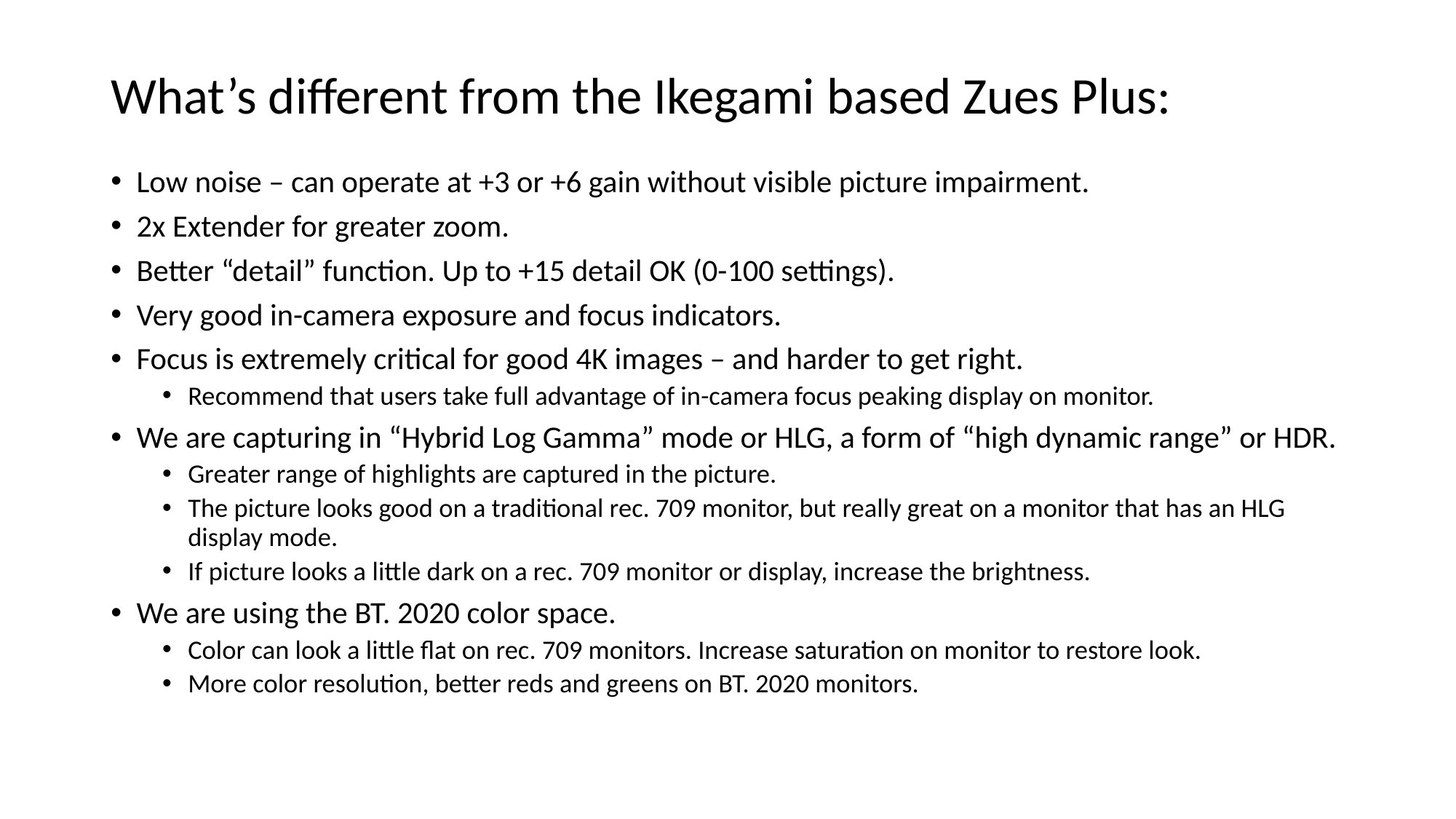

# What’s different from the Ikegami based Zues Plus:
Low noise – can operate at +3 or +6 gain without visible picture impairment.
2x Extender for greater zoom.
Better “detail” function. Up to +15 detail OK (0-100 settings).
Very good in-camera exposure and focus indicators.
Focus is extremely critical for good 4K images – and harder to get right.
Recommend that users take full advantage of in-camera focus peaking display on monitor.
We are capturing in “Hybrid Log Gamma” mode or HLG, a form of “high dynamic range” or HDR.
Greater range of highlights are captured in the picture.
The picture looks good on a traditional rec. 709 monitor, but really great on a monitor that has an HLG display mode.
If picture looks a little dark on a rec. 709 monitor or display, increase the brightness.
We are using the BT. 2020 color space.
Color can look a little flat on rec. 709 monitors. Increase saturation on monitor to restore look.
More color resolution, better reds and greens on BT. 2020 monitors.